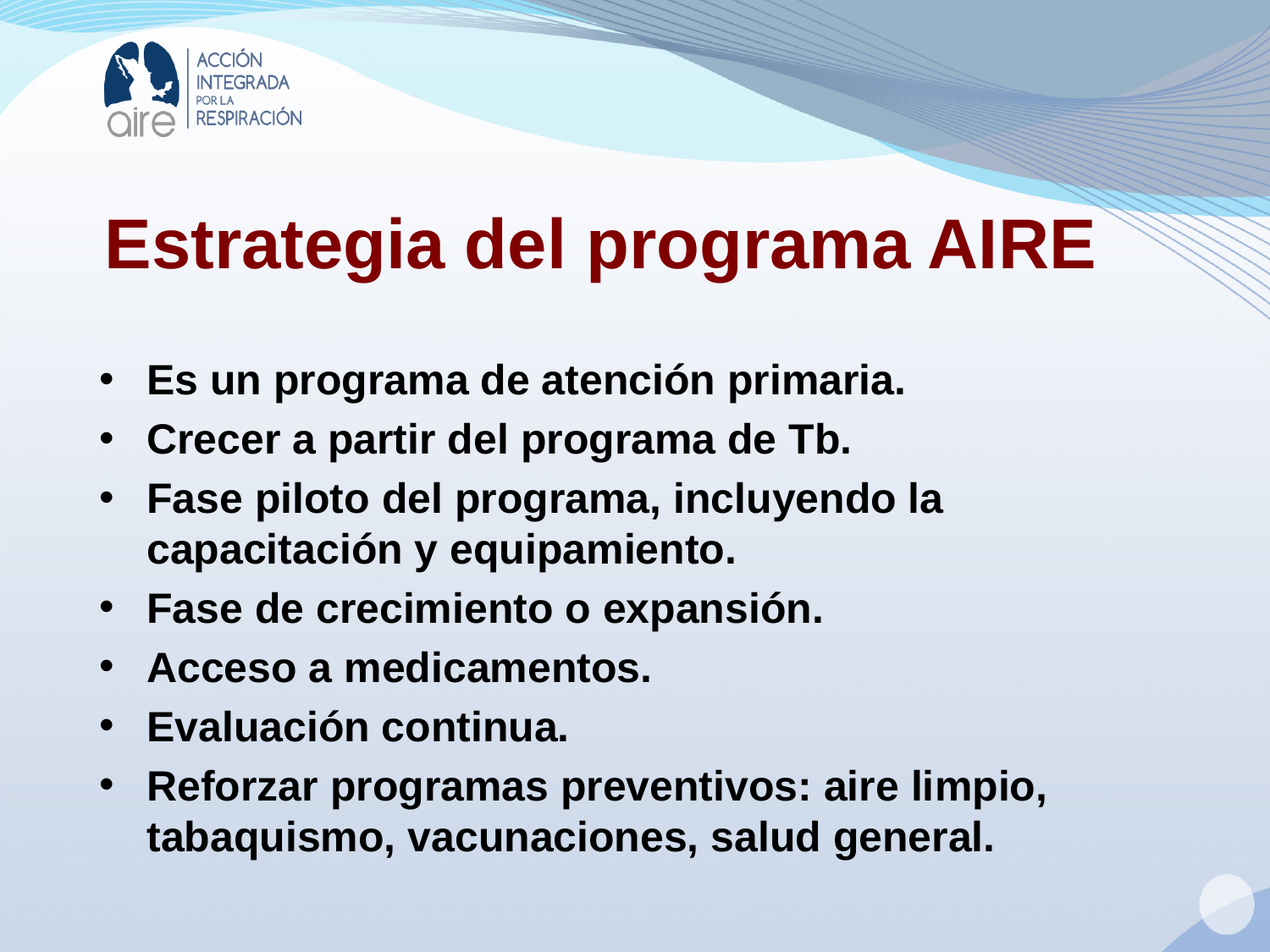

Estrategia del programa AIRE
Es un programa de atención primaria.
Crecer a partir del programa de Tb.
Fase piloto del programa, incluyendo la capacitación y equipamiento.
Fase de crecimiento o expansión.
Acceso a medicamentos.
Evaluación continua.
Reforzar programas preventivos: aire limpio, tabaquismo, vacunaciones, salud general.